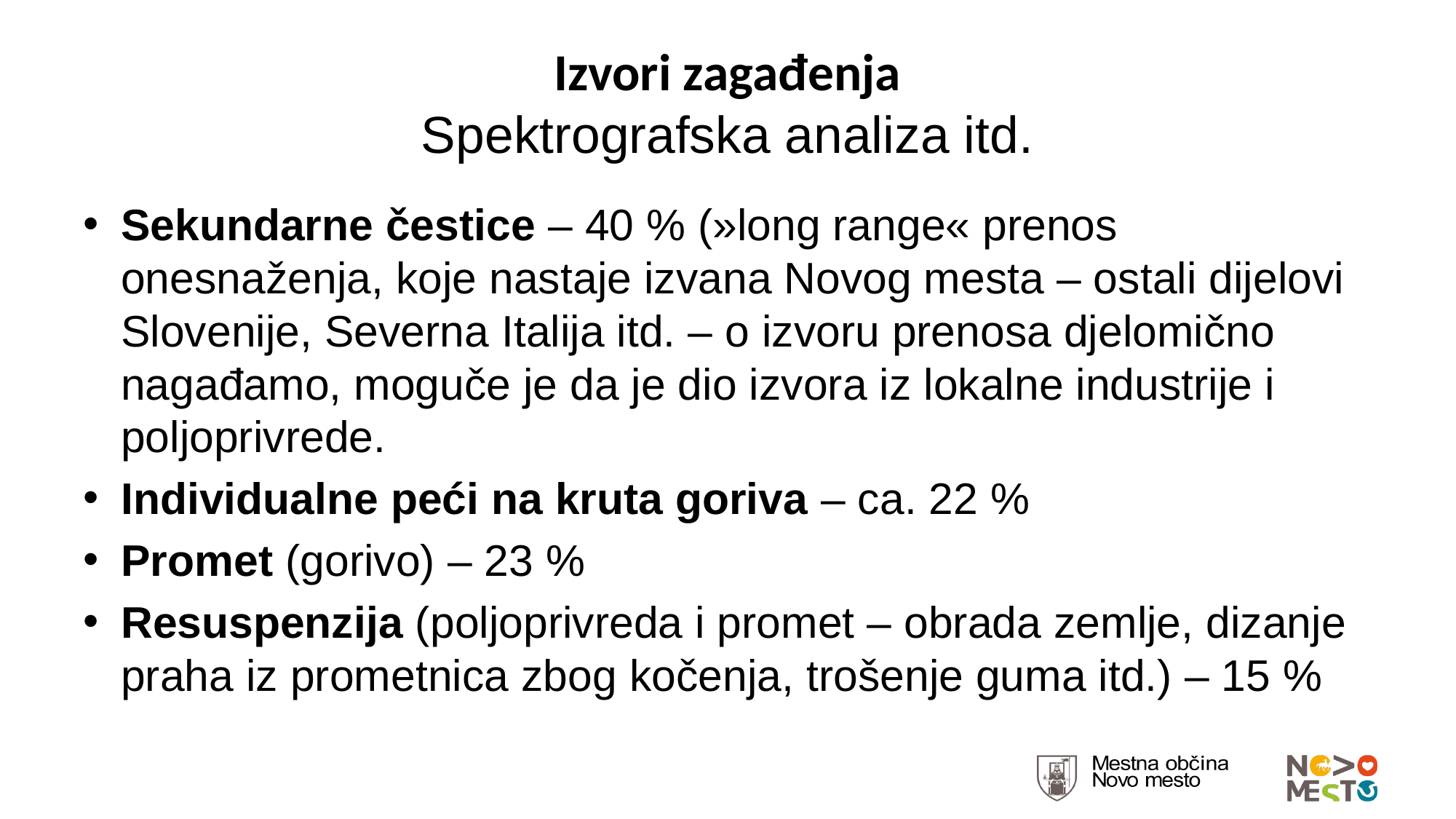

# Izvori zagađenja Spektrografska analiza itd.
Sekundarne čestice – 40 % (»long range« prenos onesnaženja, koje nastaje izvana Novog mesta – ostali dijelovi Slovenije, Severna Italija itd. – o izvoru prenosa djelomično nagađamo, moguče je da je dio izvora iz lokalne industrije i poljoprivrede.
Individualne peći na kruta goriva – ca. 22 %
Promet (gorivo) – 23 %
Resuspenzija (poljoprivreda i promet – obrada zemlje, dizanje praha iz prometnica zbog kočenja, trošenje guma itd.) – 15 %